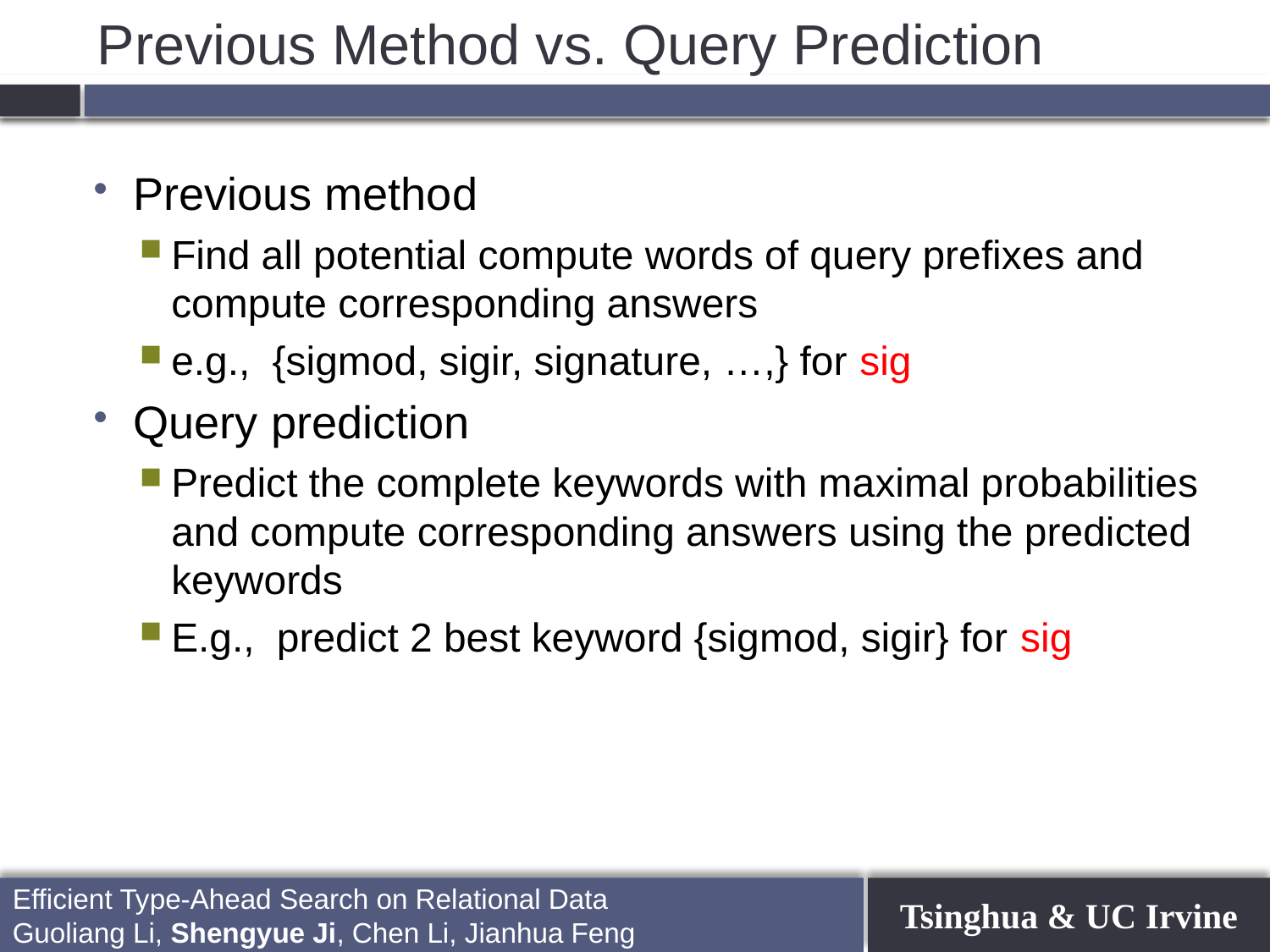

# Previous Method vs. Query Prediction
Previous method
Find all potential compute words of query prefixes and compute corresponding answers
e.g.,  {sigmod, sigir, signature, …,} for sig
Query prediction
Predict the complete keywords with maximal probabilities and compute corresponding answers using the predicted keywords
E.g.,  predict 2 best keyword {sigmod, sigir} for sig